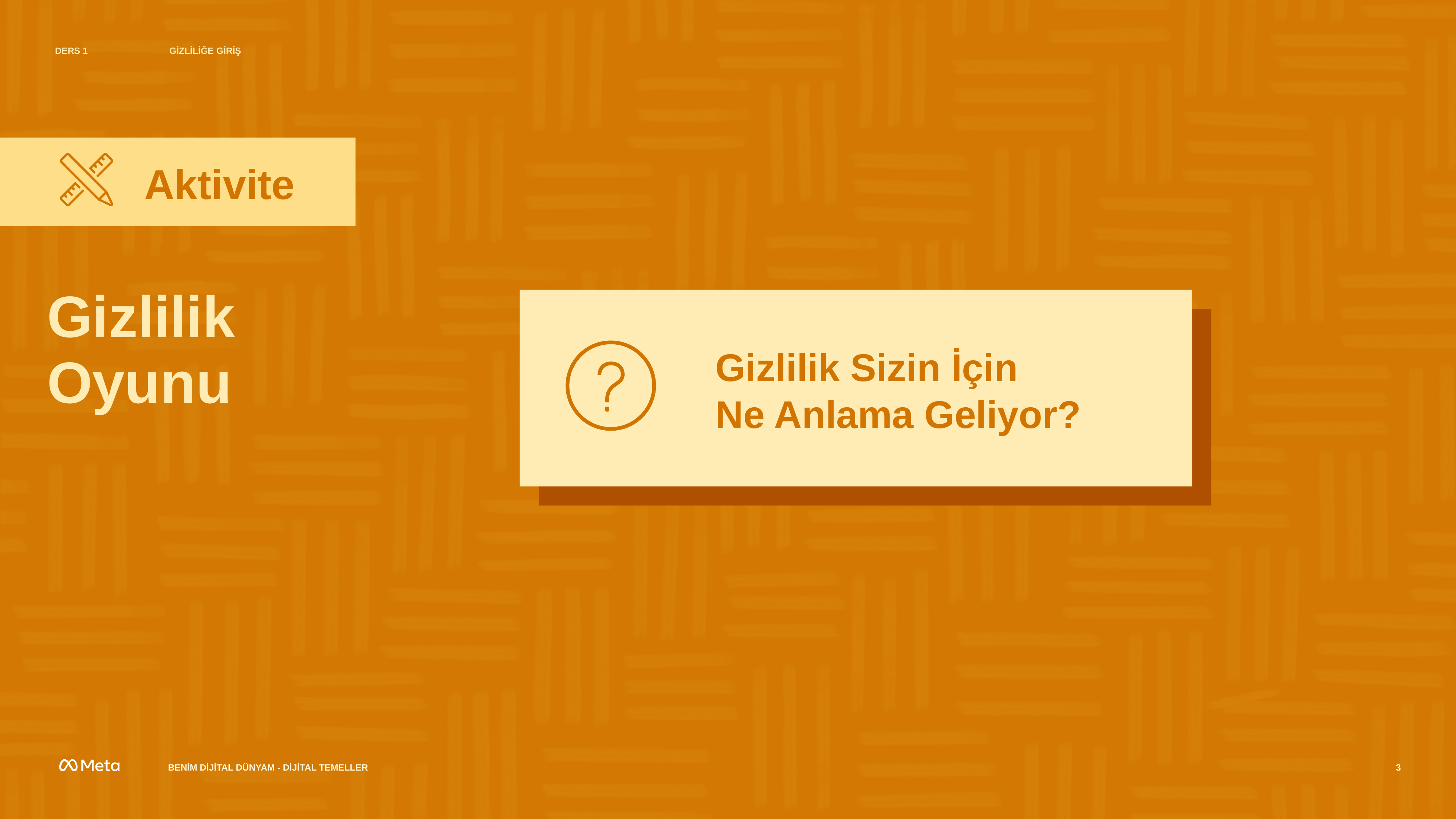

DERS 1
GİZLİLİĞE GİRİŞ

Aktivite
Gizlilik Oyunu

Gizlilik Sizin İçin
Ne Anlama Geliyor?